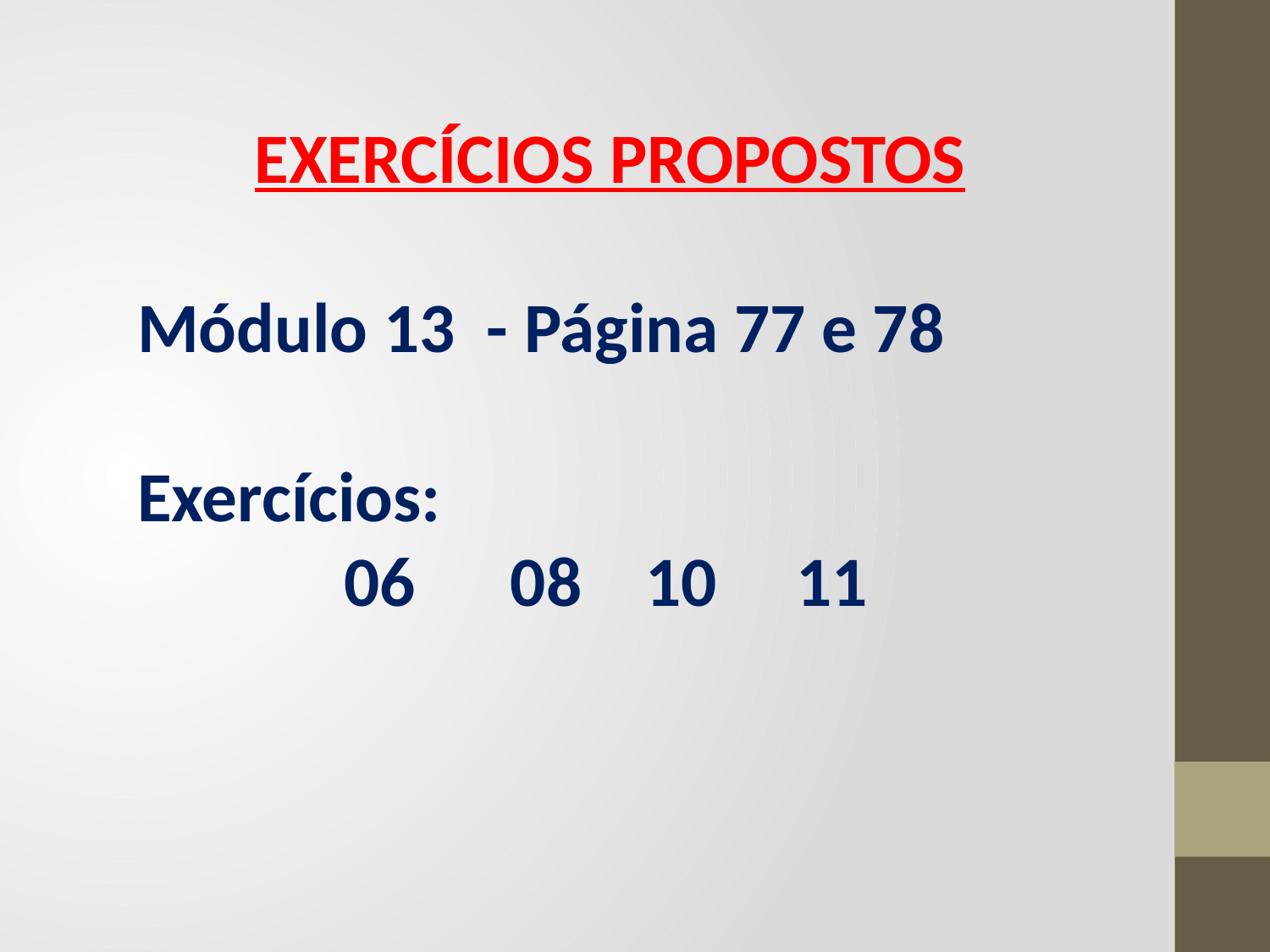

EXERCÍCIOS PROPOSTOS

Módulo 13  - Página 77 e 78

Exercícios:
             06      08    10     11